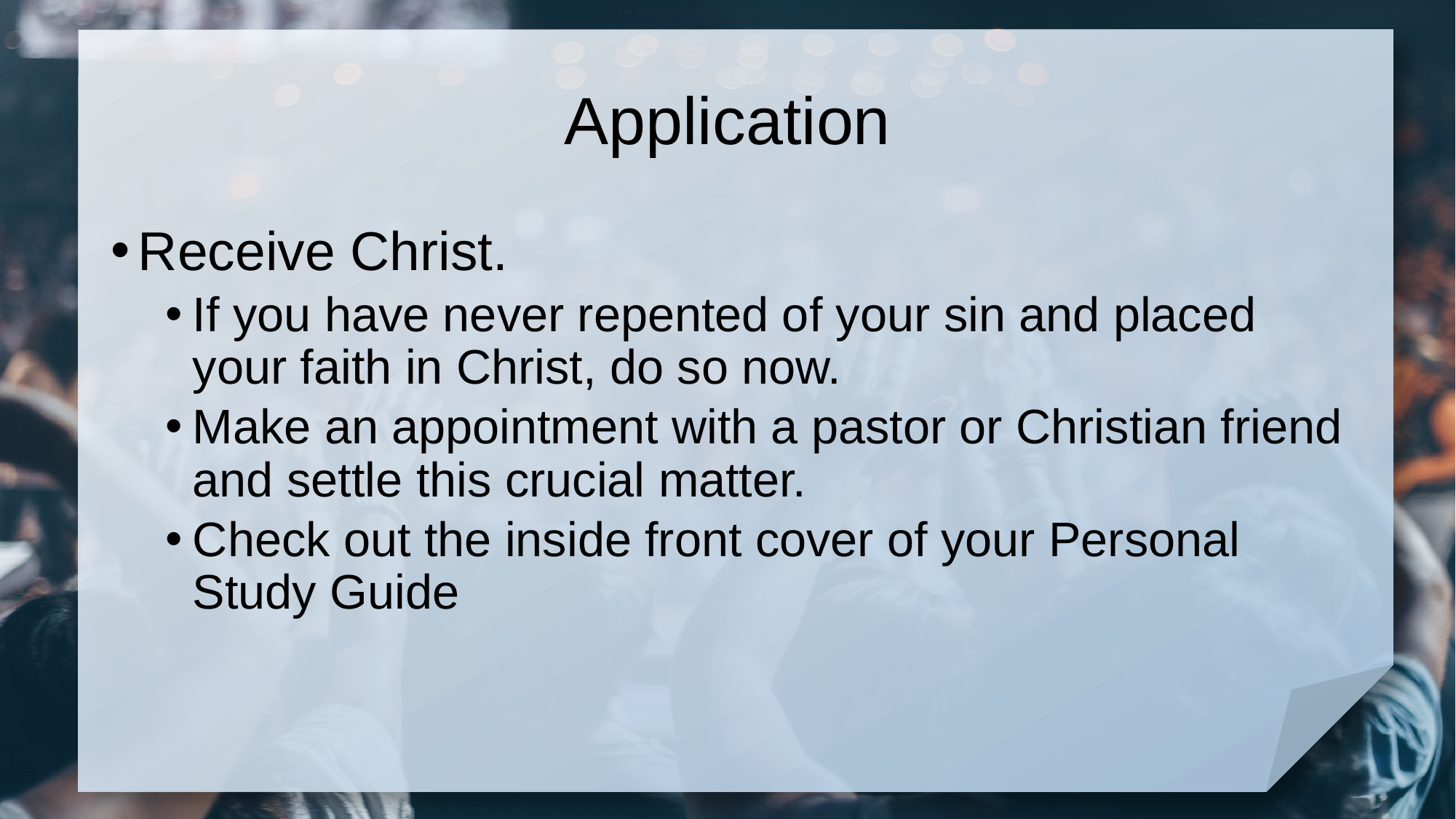

# Application
Receive Christ.
If you have never repented of your sin and placed your faith in Christ, do so now.
Make an appointment with a pastor or Christian friend and settle this crucial matter.
Check out the inside front cover of your Personal Study Guide